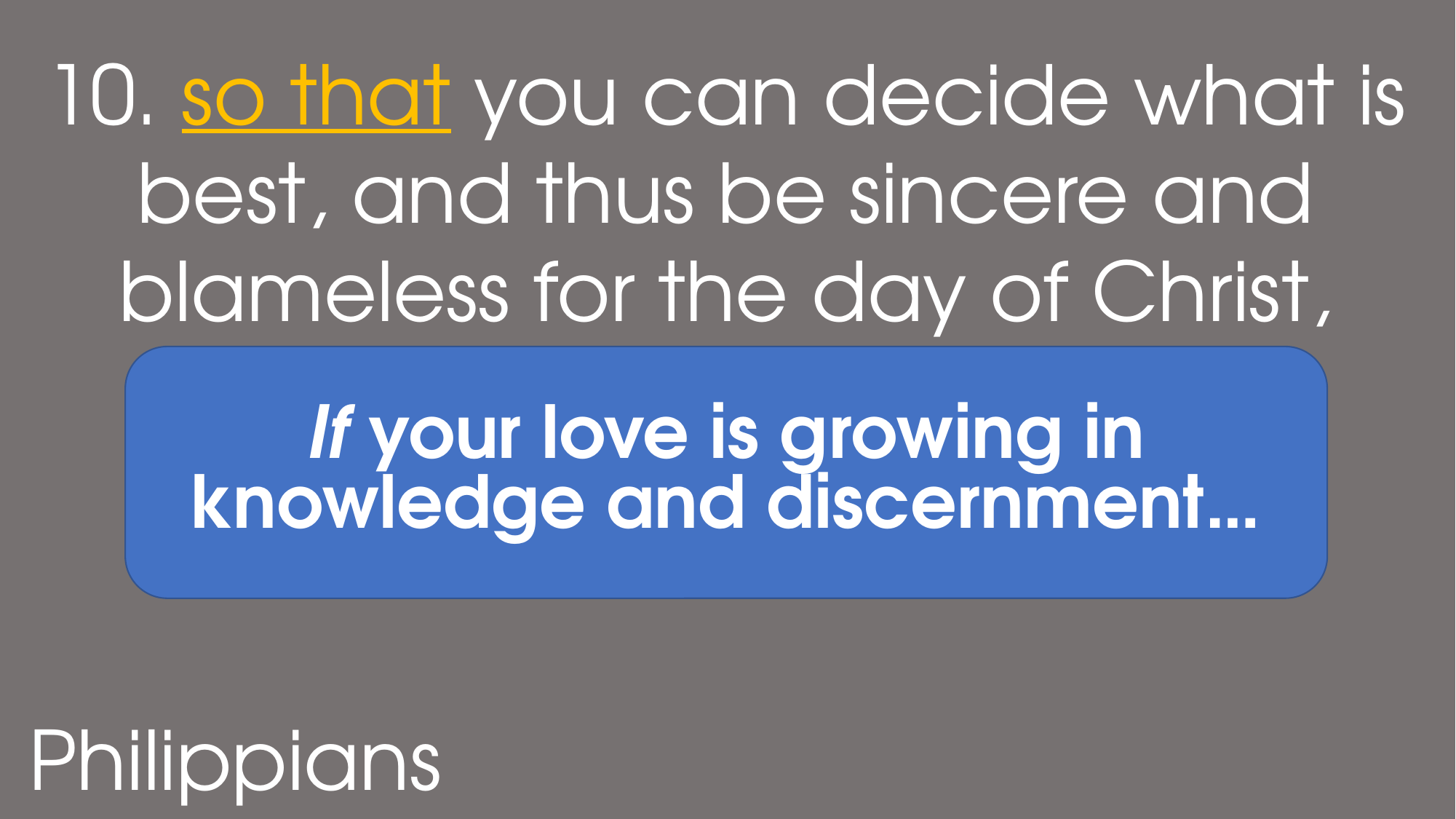

10. so that you can decide what is best, and thus be sincere and blameless for the day of Christ,
If your love is growing in knowledge and discernment…
Philippians